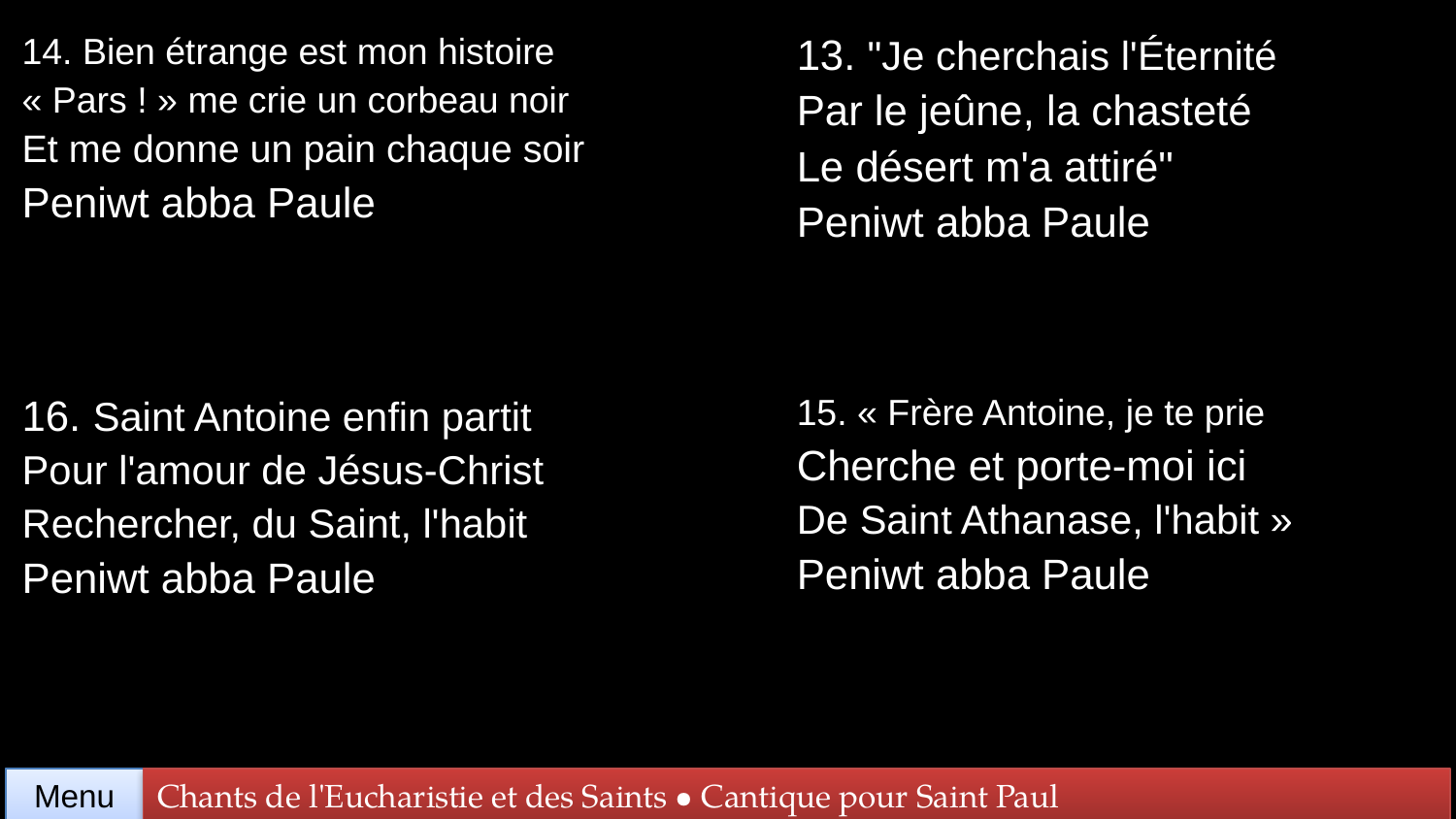

| 14. Bien étrange est mon histoire « Pars ! » me crie un corbeau noir Et me donne un pain chaque soir Peniwt abba Paule | 13. "Je cherchais l'Éternité Par le jeûne, la chasteté Le désert m'a attiré" Peniwt abba Paule |
| --- | --- |
| 16. Saint Antoine enfin partit Pour l'amour de Jésus-Christ Rechercher, du Saint, l'habit Peniwt abba Paule | 15. « Frère Antoine, je te prie Cherche et porte-moi ici De Saint Athanase, l'habit » Peniwt abba Paule |

Chants de l'Eucharistie et des Saints • Cantique pour Saint Paul
Menu